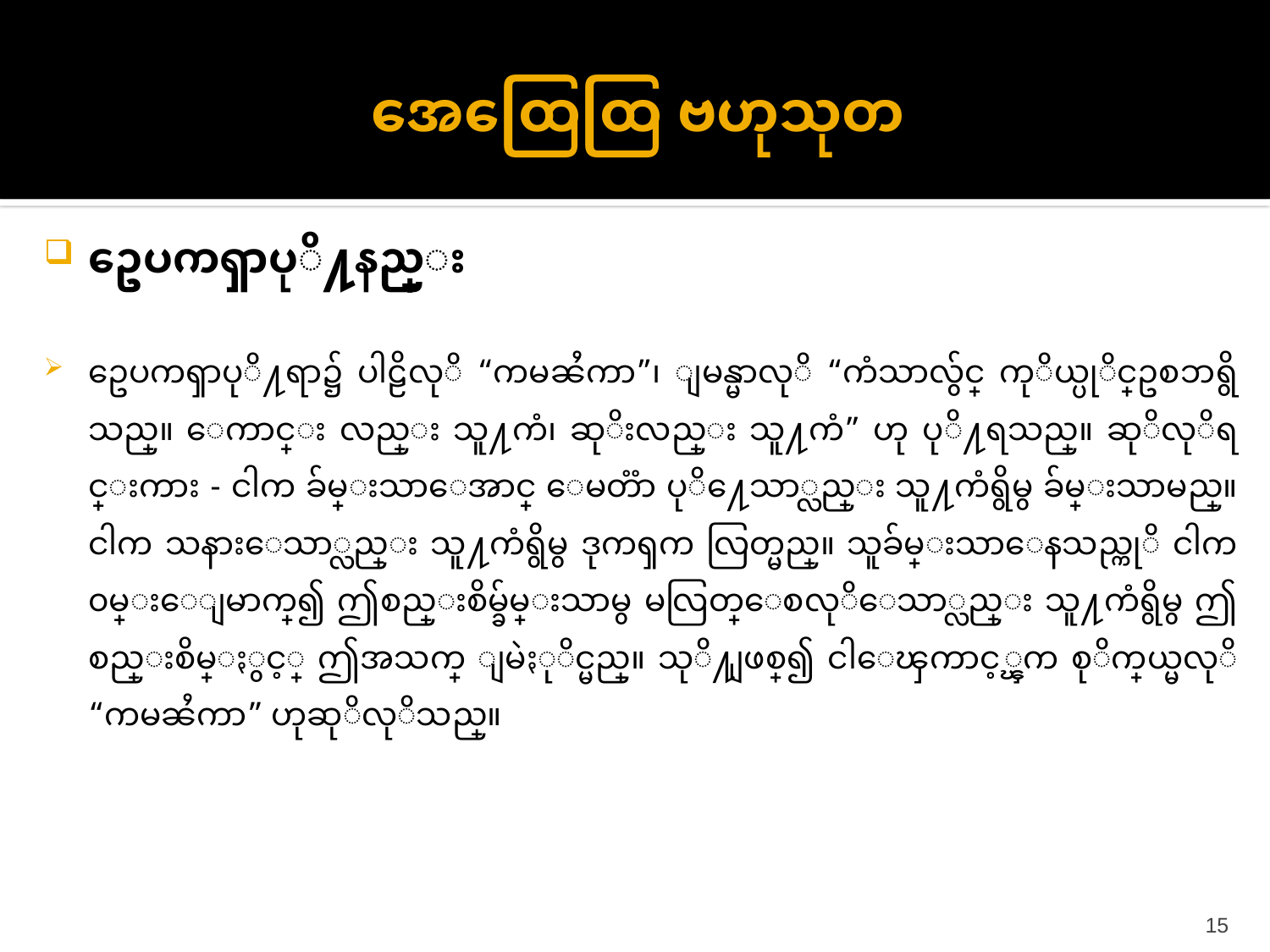

# အေထြေထြ ဗဟုသုတ
ဥေပကၡာပုိ႔နည္း

ဥေပကၡာပုိ႔ရာ၌ ပါဠိလုိ “ကမၼႆကာ”၊ ျမန္မာလုိ “ကံသာလွ်င္ ကုိယ္ပုိင္ဥစၥာရွိသည္။ ေကာင္း လည္း သူ႔ကံ၊ ဆုိးလည္း သူ႔ကံ” ဟု ပုိ႔ရသည္။ ဆုိလုိရင္းကား - ငါက ခ်မ္းသာေအာင္ ေမတၱာ ပုိ႔ေသာ္လည္း သူ႔ကံရွိမွ ခ်မ္းသာမည္။ ငါက သနားေသာ္လည္း သူ႔ကံရွိမွ ဒုကၡက လြတ္မည္။ သူခ်မ္းသာေနသည္ကုိ ငါက ၀မ္းေျမာက္၍ ဤစည္းစိမ္ခ်မ္းသာမွ မလြတ္ေစလုိေသာ္လည္း သူ႔ကံရွိမွ ဤစည္းစိမ္ႏွင့္ ဤအသက္ ျမဲႏုိင္မည္။ သုိ႔ျဖစ္၍ ငါေၾကာင့္ၾက စုိက္ဖြယ္မလုိ “ကမၼႆကာ” ဟုဆုိလုိသည္။
15